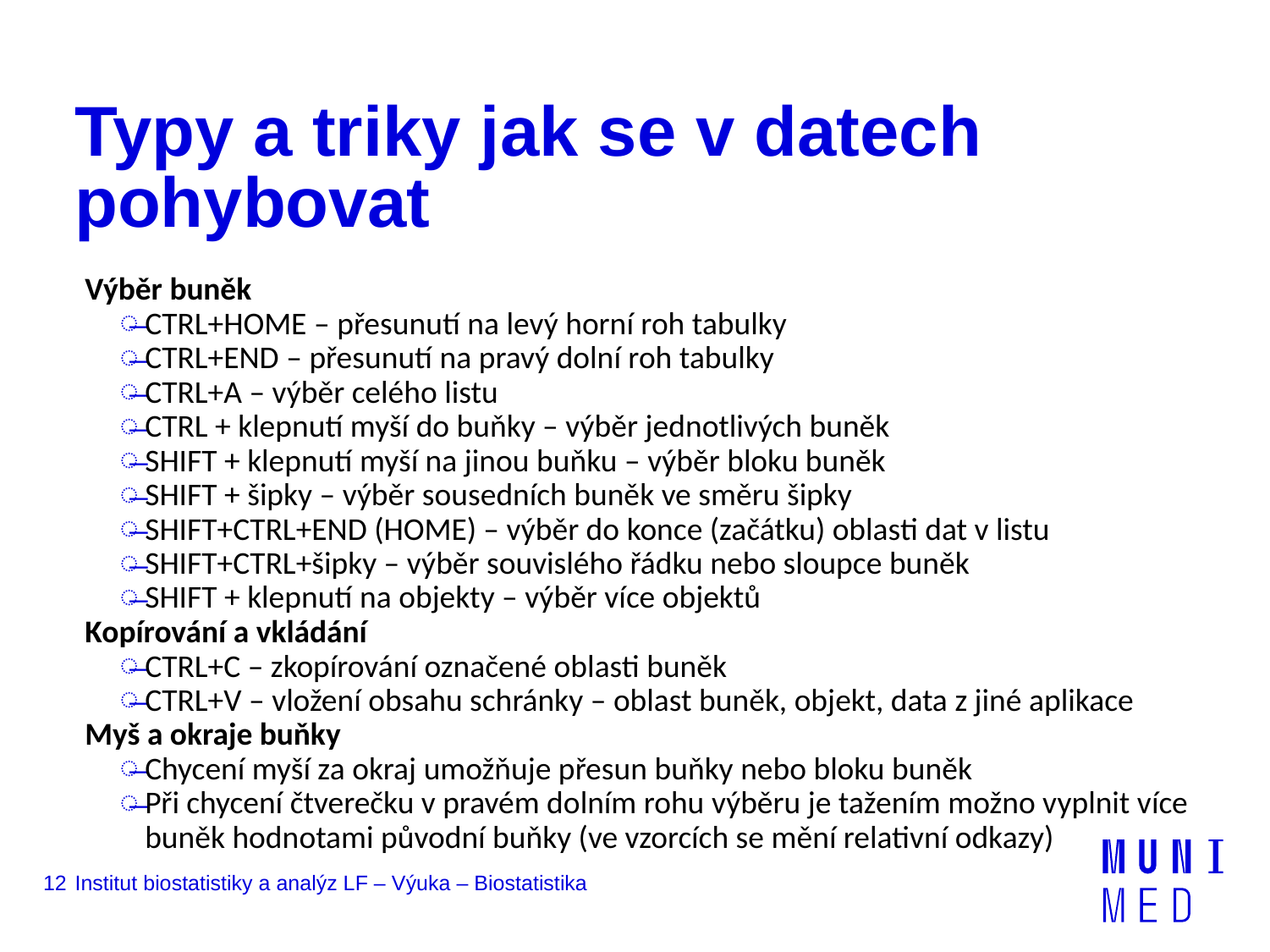

# Typy a triky jak se v datech pohybovat

Výběr buněk
CTRL+HOME – přesunutí na levý horní roh tabulky
CTRL+END – přesunutí na pravý dolní roh tabulky
CTRL+A – výběr celého listu
CTRL + klepnutí myší do buňky – výběr jednotlivých buněk
SHIFT + klepnutí myší na jinou buňku – výběr bloku buněk
SHIFT + šipky – výběr sousedních buněk ve směru šipky
SHIFT+CTRL+END (HOME) – výběr do konce (začátku) oblasti dat v listu
SHIFT+CTRL+šipky – výběr souvislého řádku nebo sloupce buněk
SHIFT + klepnutí na objekty – výběr více objektů
Kopírování a vkládání
CTRL+C – zkopírování označené oblasti buněk
CTRL+V – vložení obsahu schránky – oblast buněk, objekt, data z jiné aplikace
Myš a okraje buňky
Chycení myší za okraj umožňuje přesun buňky nebo bloku buněk
Při chycení čtverečku v pravém dolním rohu výběru je tažením možno vyplnit více buněk hodnotami původní buňky (ve vzorcích se mění relativní odkazy)
12
Institut biostatistiky a analýz LF – Výuka – Biostatistika